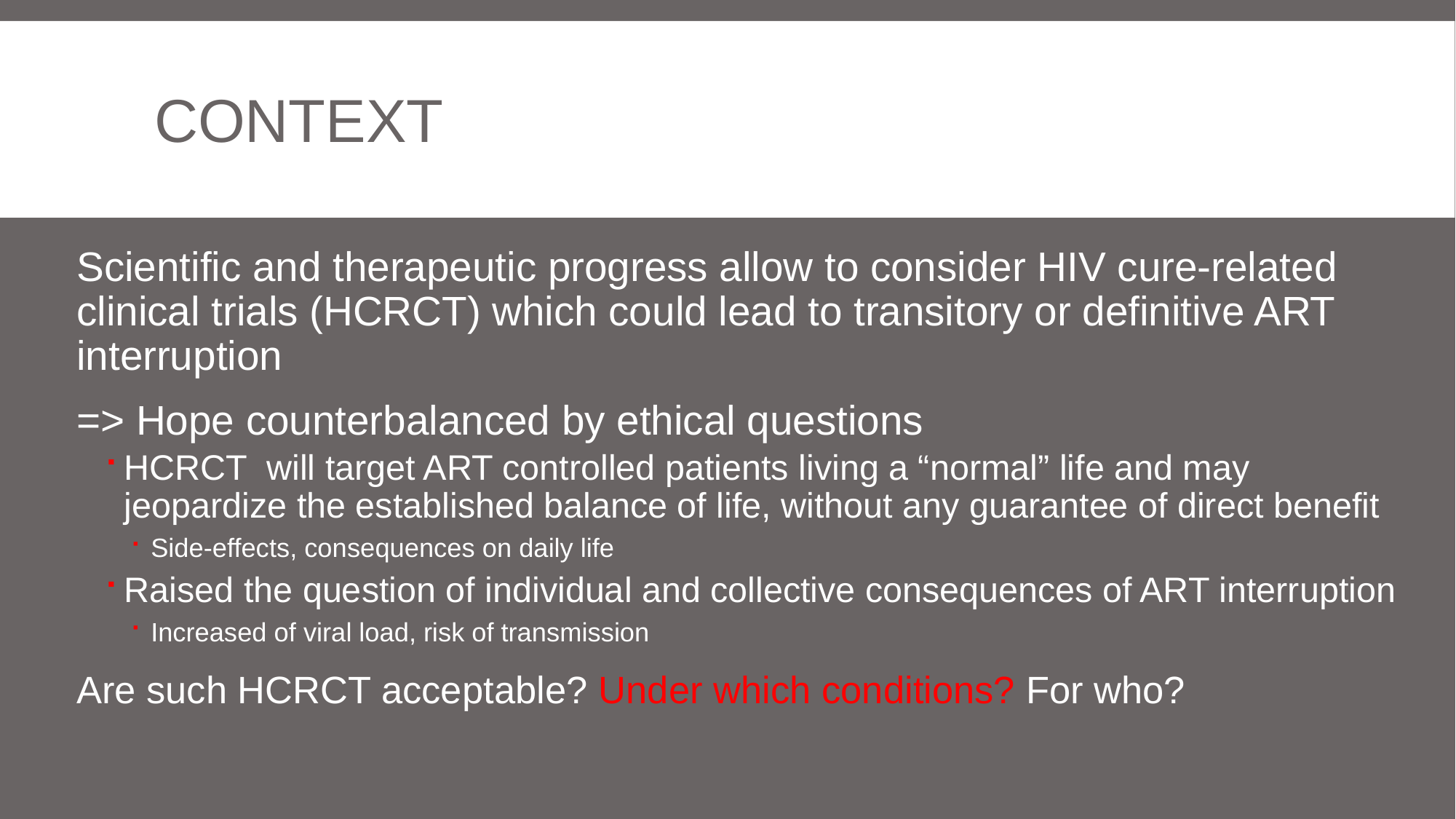

# Context
Scientific and therapeutic progress allow to consider HIV cure-related clinical trials (HCRCT) which could lead to transitory or definitive ART interruption
=> Hope counterbalanced by ethical questions
HCRCT  will target ART controlled patients living a “normal” life and may jeopardize the established balance of life, without any guarantee of direct benefit
Side-effects, consequences on daily life
Raised the question of individual and collective consequences of ART interruption
Increased of viral load, risk of transmission
Are such HCRCT acceptable? Under which conditions? For who?